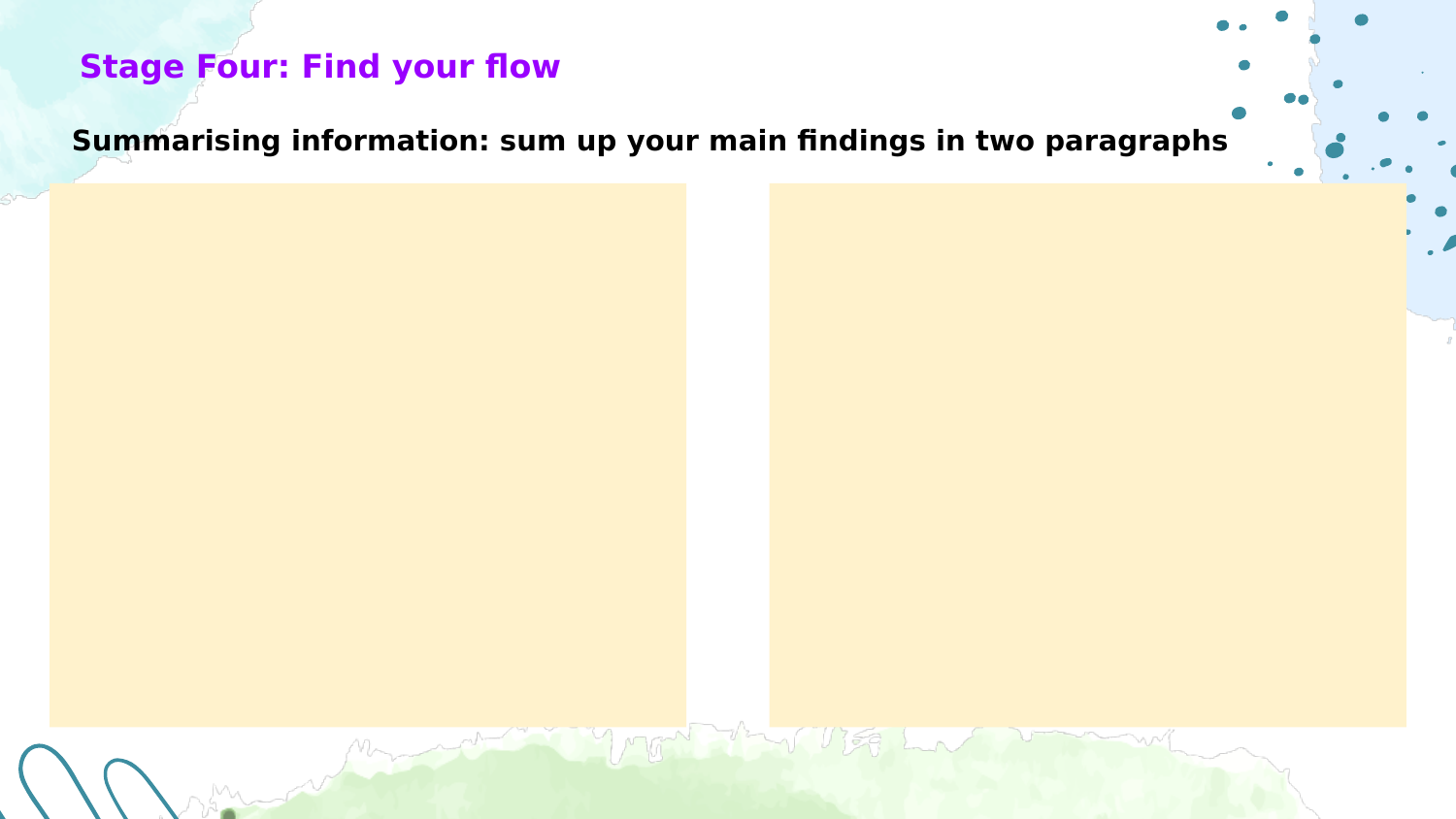

Stage Four: Find your flow
Summarising information: sum up your main findings in two paragraphs